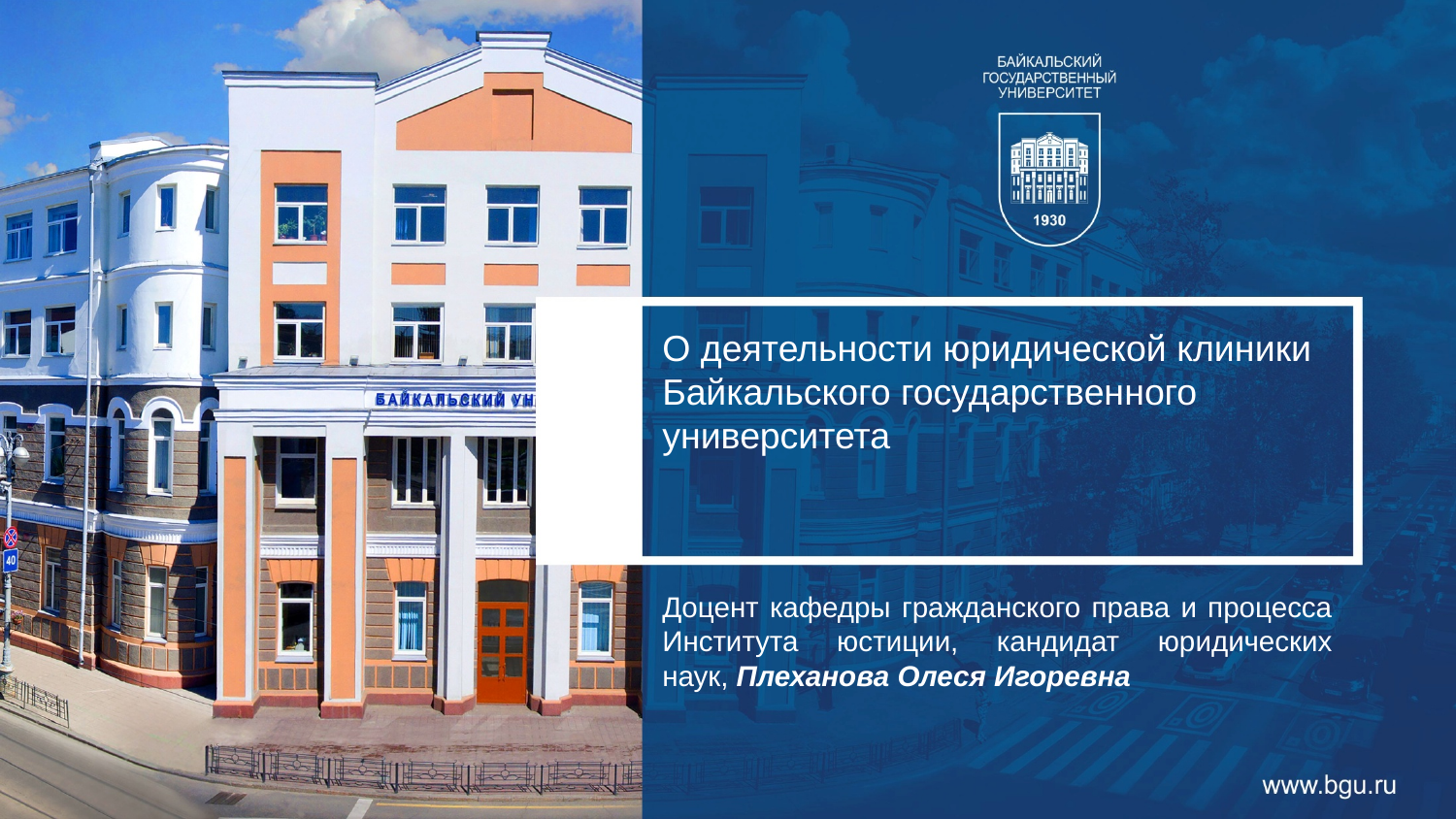

О деятельности юридической клиники
Байкальского государственного университета
Доцент кафедры гражданского права и процесса Института юстиции, кандидат юридических наук, Плеханова Олеся Игоревна